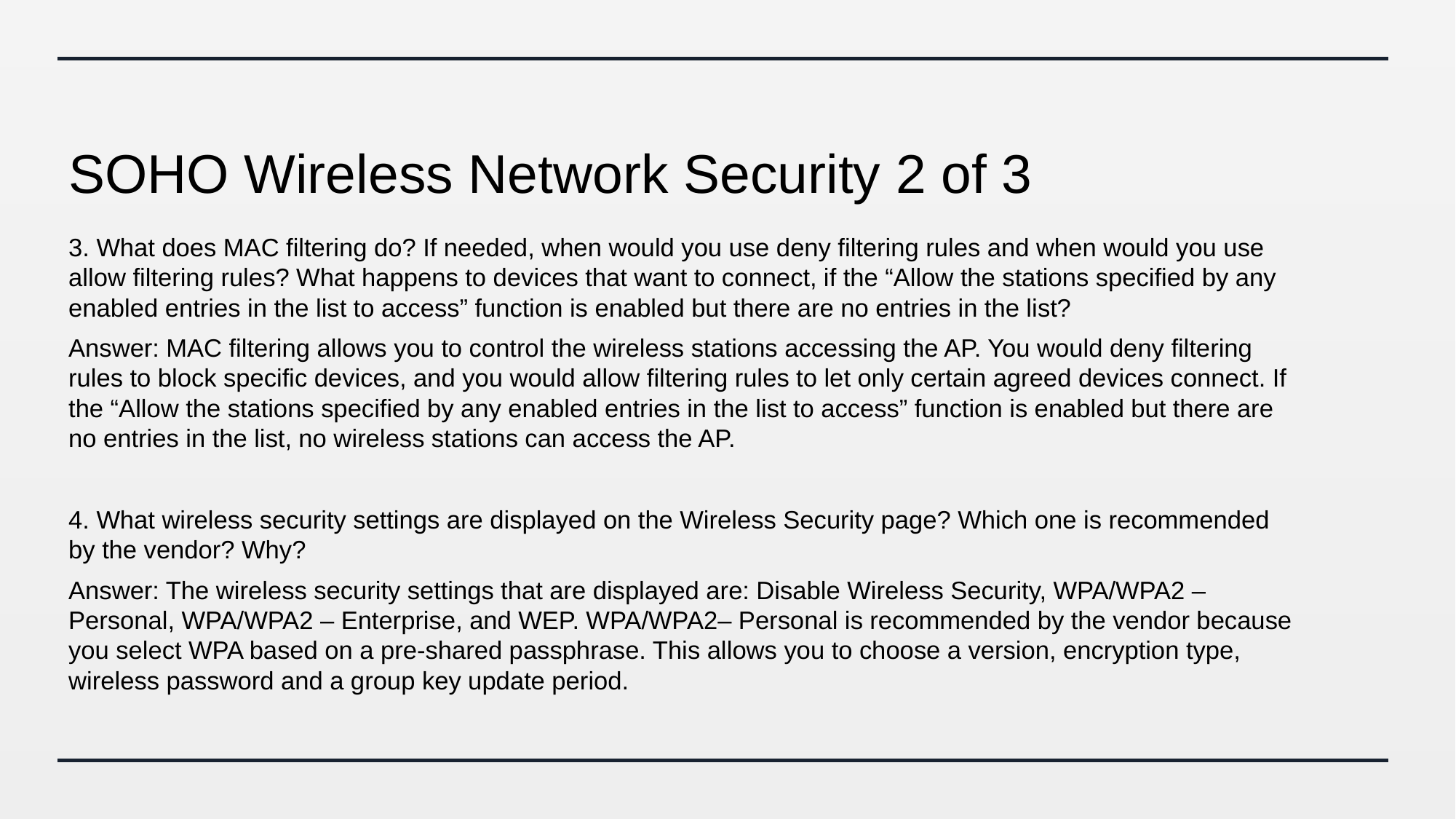

# SOHO Wireless Network Security 2 of 3
3. What does MAC filtering do? If needed, when would you use deny filtering rules and when would you use allow filtering rules? What happens to devices that want to connect, if the “Allow the stations specified by any enabled entries in the list to access” function is enabled but there are no entries in the list?
Answer: MAC filtering allows you to control the wireless stations accessing the AP. You would deny filtering rules to block specific devices, and you would allow filtering rules to let only certain agreed devices connect. If the “Allow the stations specified by any enabled entries in the list to access” function is enabled but there are no entries in the list, no wireless stations can access the AP.

4. What wireless security settings are displayed on the Wireless Security page? Which one is recommended by the vendor? Why?
Answer: The wireless security settings that are displayed are: Disable Wireless Security, WPA/WPA2 – Personal, WPA/WPA2 – Enterprise, and WEP. WPA/WPA2– Personal is recommended by the vendor because you select WPA based on a pre-shared passphrase. This allows you to choose a version, encryption type, wireless password and a group key update period.